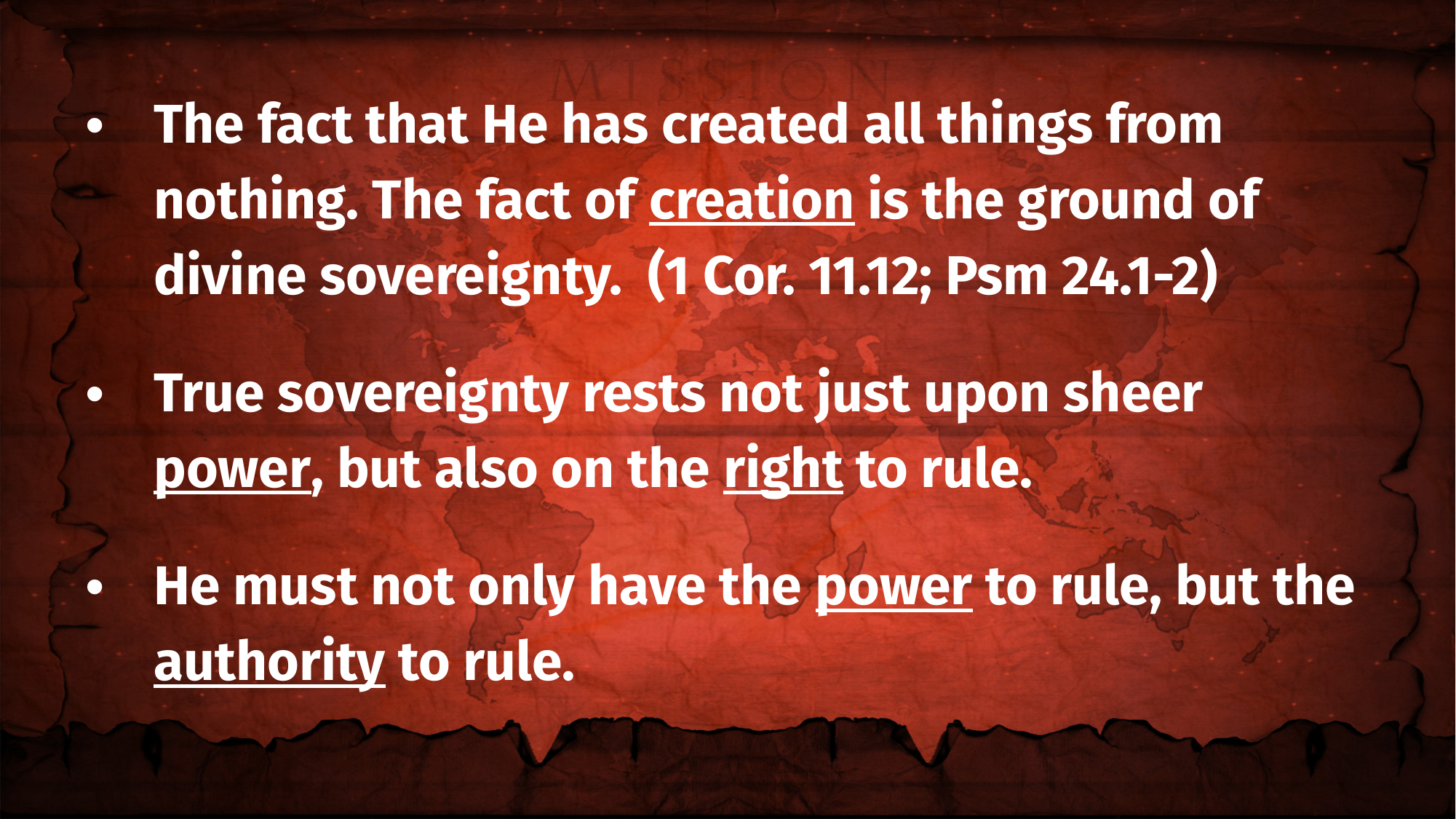

The fact that He has created all things from nothing. The fact of creation is the ground of divine sovereignty.  (1 Cor. 11.12; Psm 24.1-2)

True sovereignty rests not just upon sheer power, but also on the right to rule.

He must not only have the power to rule, but the authority to rule.